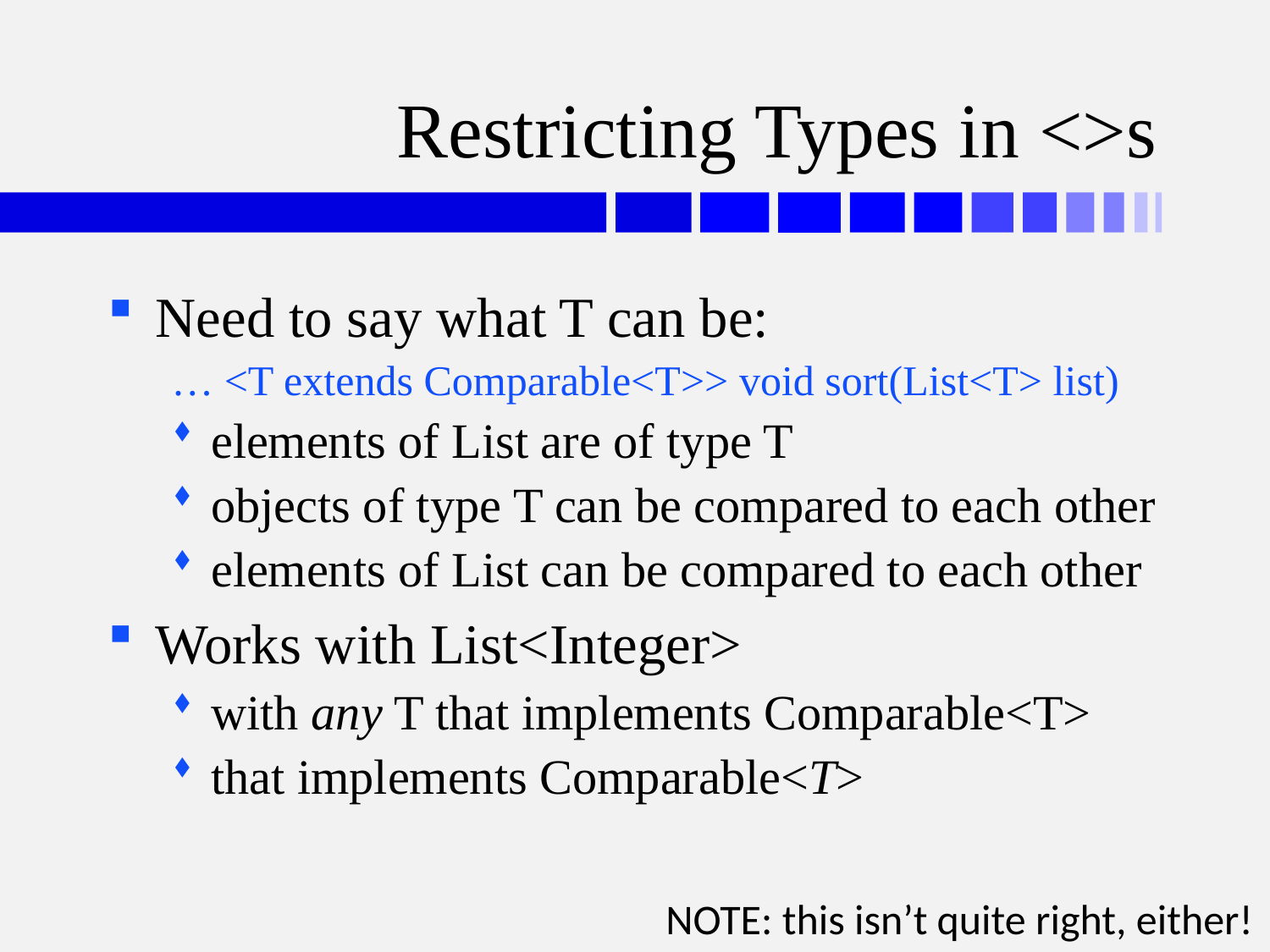

# Restricting Types in <>s
Need to say what T can be:
… <T extends Comparable<T>> void sort(List<T> list)
elements of List are of type T
objects of type T can be compared to each other
elements of List can be compared to each other
Works with List<Integer>
with any T that implements Comparable<T>
that implements Comparable<T>
NOTE: this isn’t quite right, either!